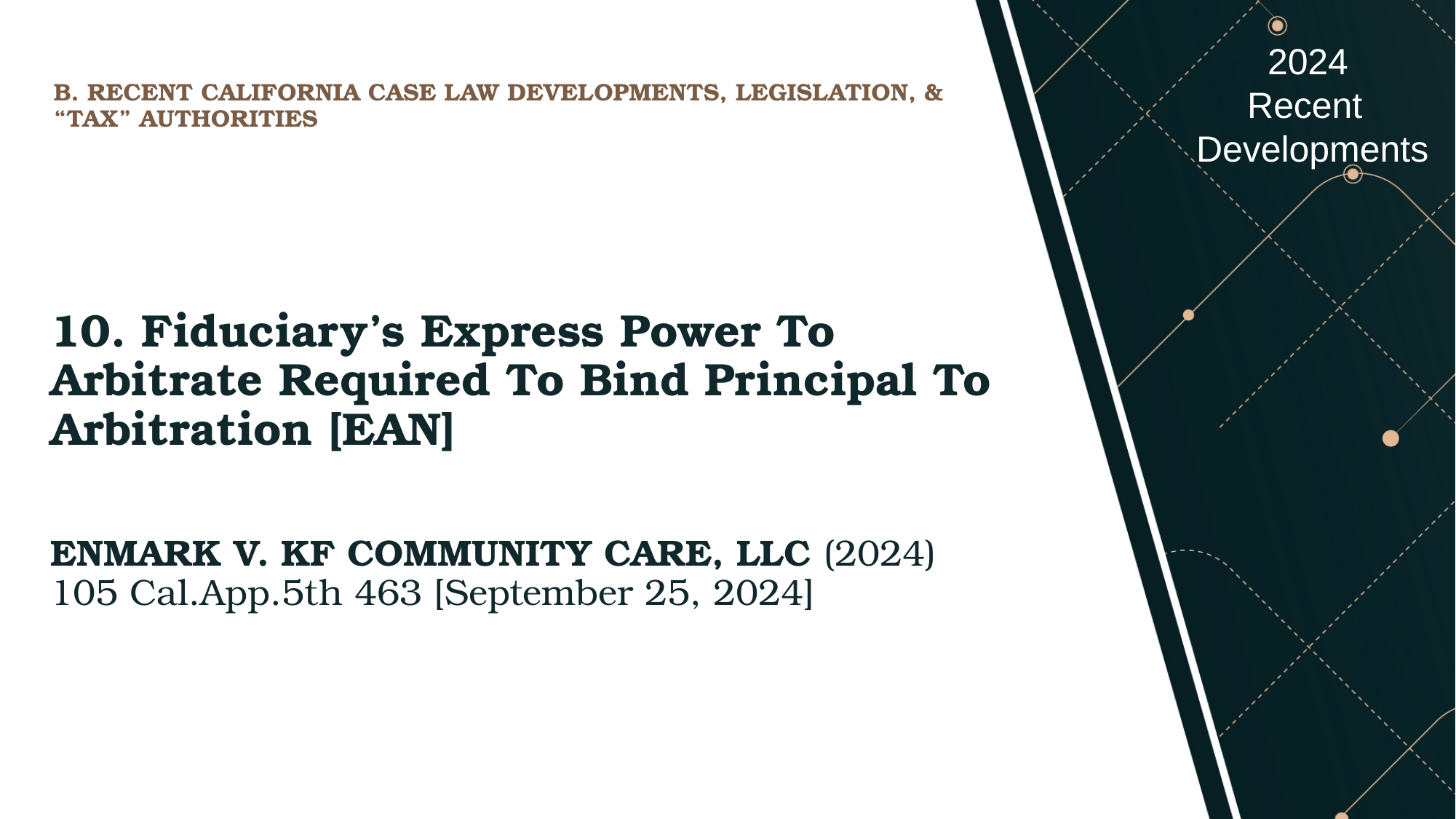

# B. RECENT CALIFORNIA CASE LAW DEVELOPMENTS, LEGISLATION, & “TAX” AUTHORITIES
10. Fiduciary’s Express Power To Arbitrate Required To Bind Principal To Arbitration [EAN]

ENMARK V. KF COMMUNITY CARE, LLC (2024) 105 Cal.App.5th 463 [September 25, 2024]